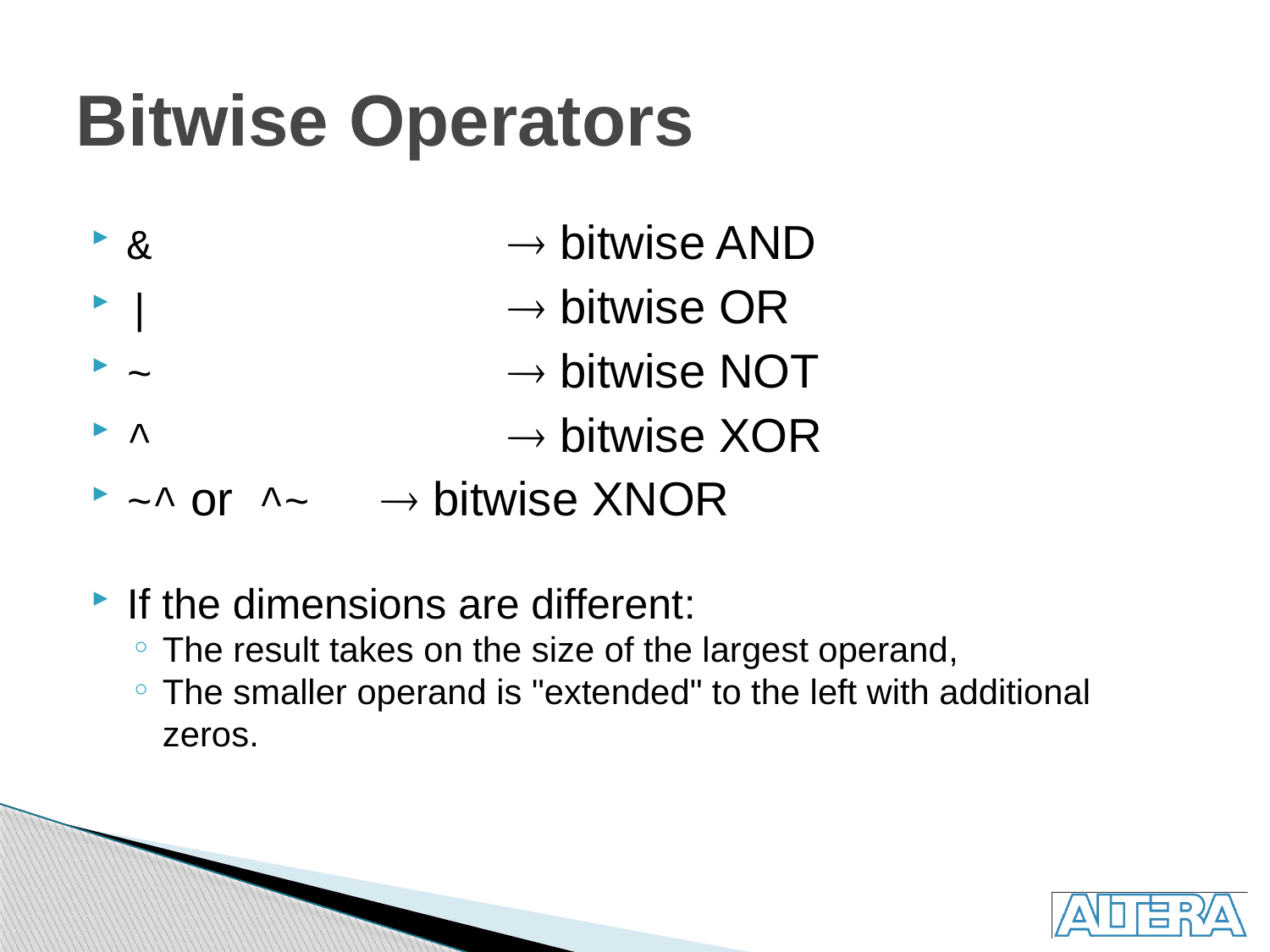

# Bitwise Operators
& 			→ bitwise AND
|			→ bitwise OR
~ 			→ bitwise NOT
^ 			→ bitwise XOR
~^ or ^~ 	→ bitwise XNOR

If the dimensions are different:
The result takes on the size of the largest operand,
The smaller operand is "extended" to the left with additional zeros.